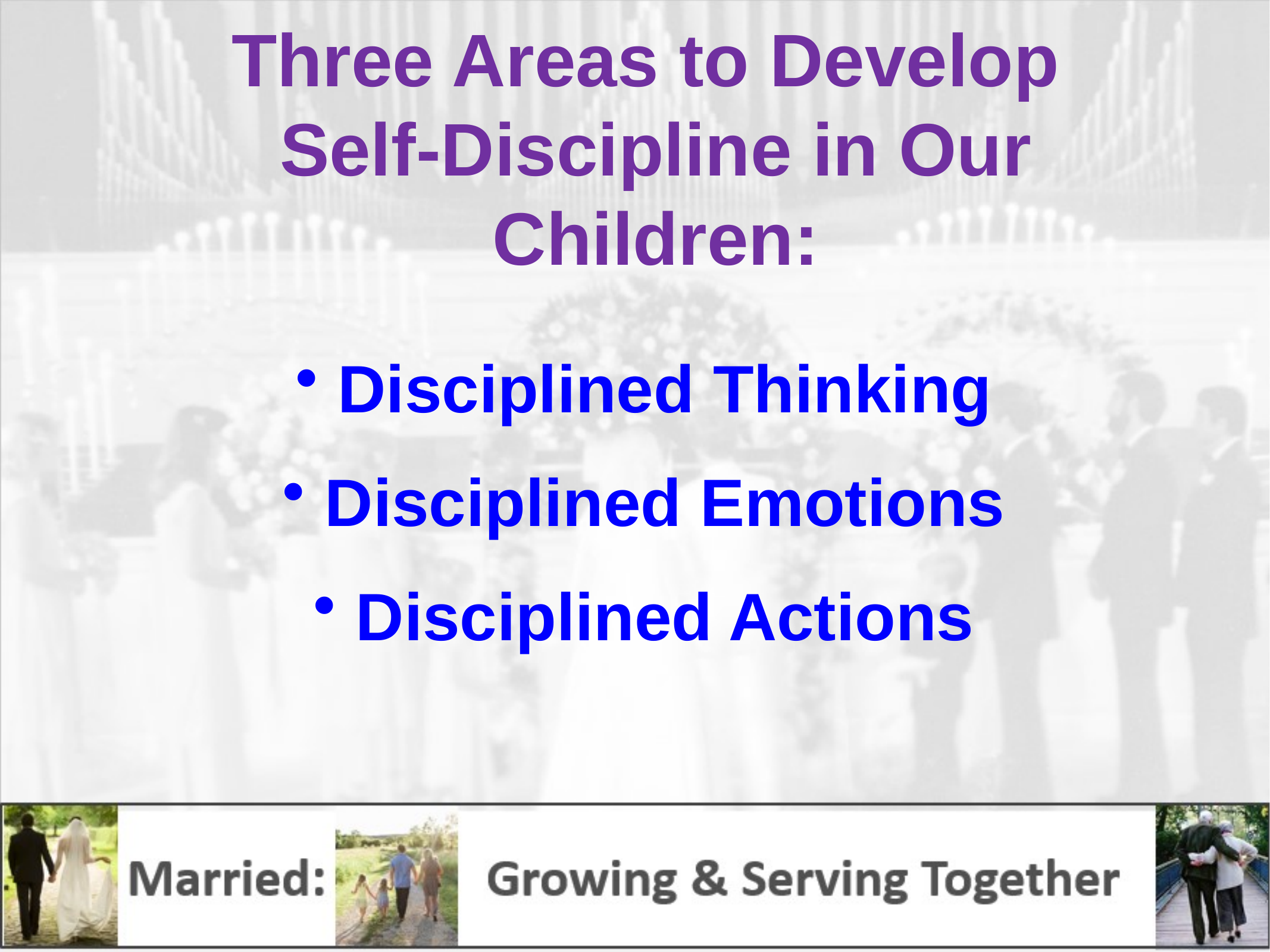

# Three Areas to Develop Self-Discipline in Our Children:

 Disciplined Thinking
 Disciplined Emotions
 Disciplined Actions